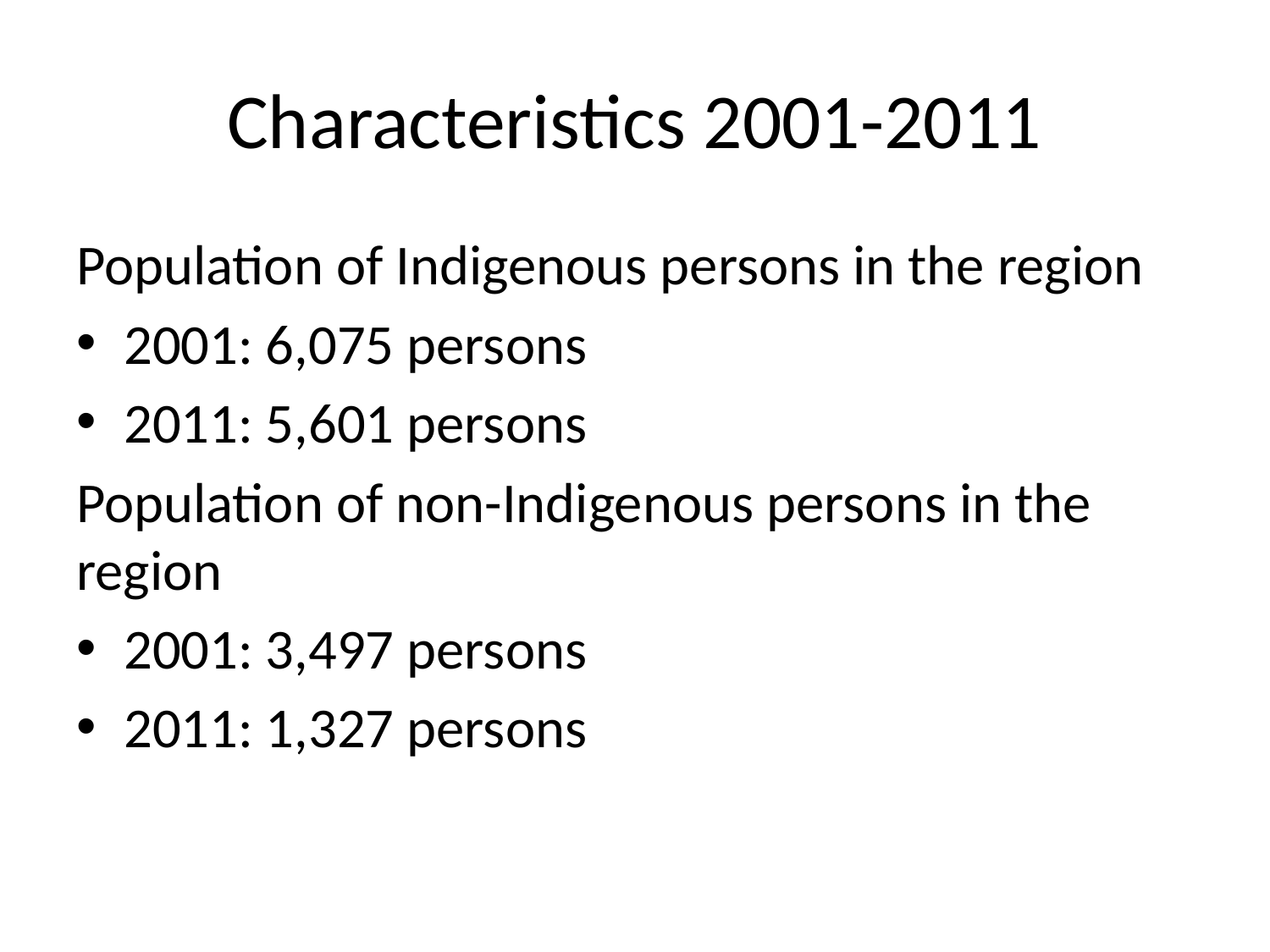

# Characteristics 2001-2011
Population of Indigenous persons in the region
2001: 6,075 persons
2011: 5,601 persons
Population of non-Indigenous persons in the region
2001: 3,497 persons
2011: 1,327 persons